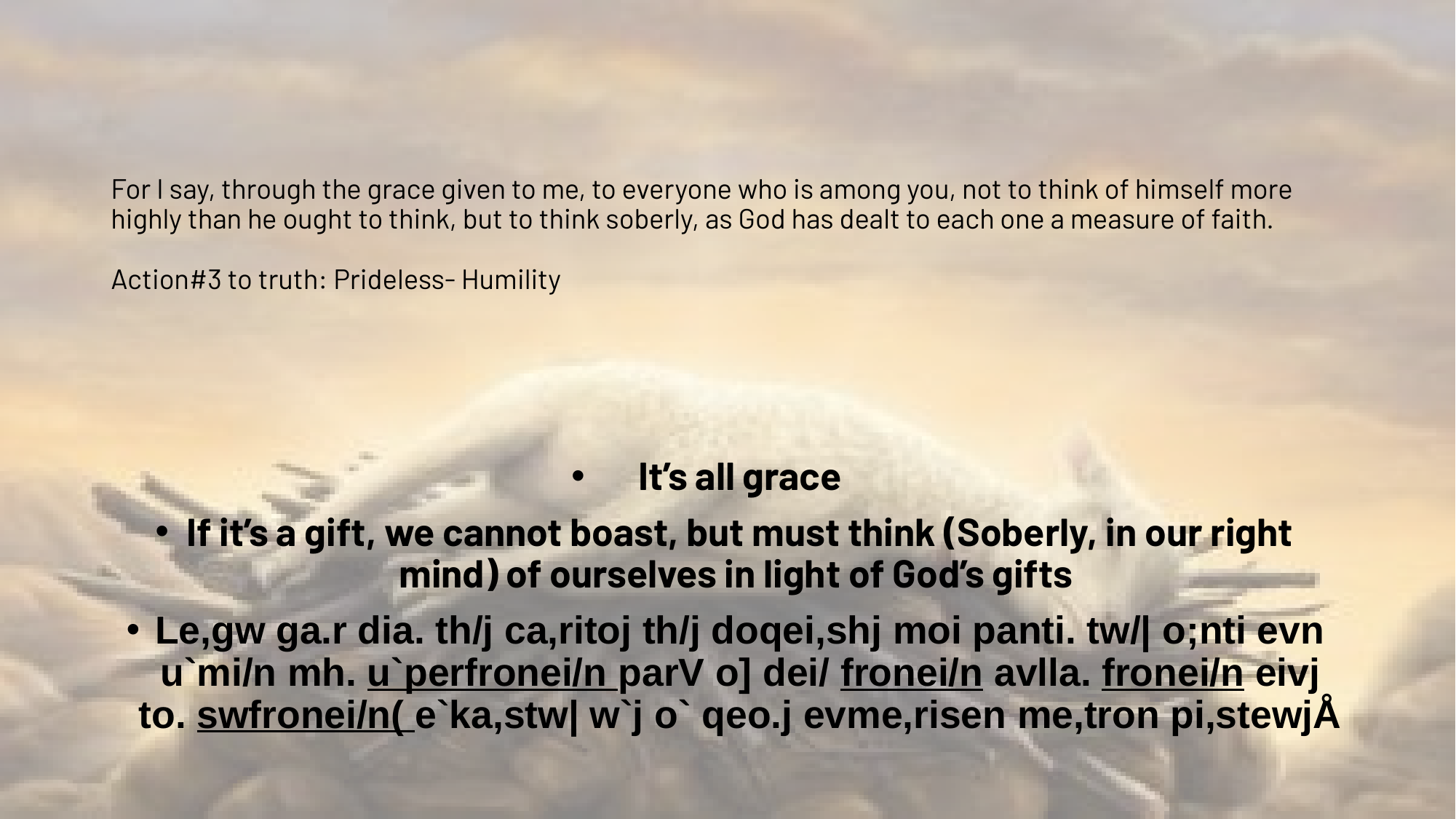

# For I say, through the grace given to me, to everyone who is among you, not to think of himself more highly than he ought to think, but to think soberly, as God has dealt to each one a measure of faith. Action#3 to truth: Prideless- Humility
It’s all grace
If it’s a gift, we cannot boast, but must think (Soberly, in our right mind) of ourselves in light of God’s gifts
Le,gw ga.r dia. th/j ca,ritoj th/j doqei,shj moi panti. tw/| o;nti evn u`mi/n mh. u`perfronei/n parV o] dei/ fronei/n avlla. fronei/n eivj to. swfronei/n( e`ka,stw| w`j o` qeo.j evme,risen me,tron pi,stewjÅ